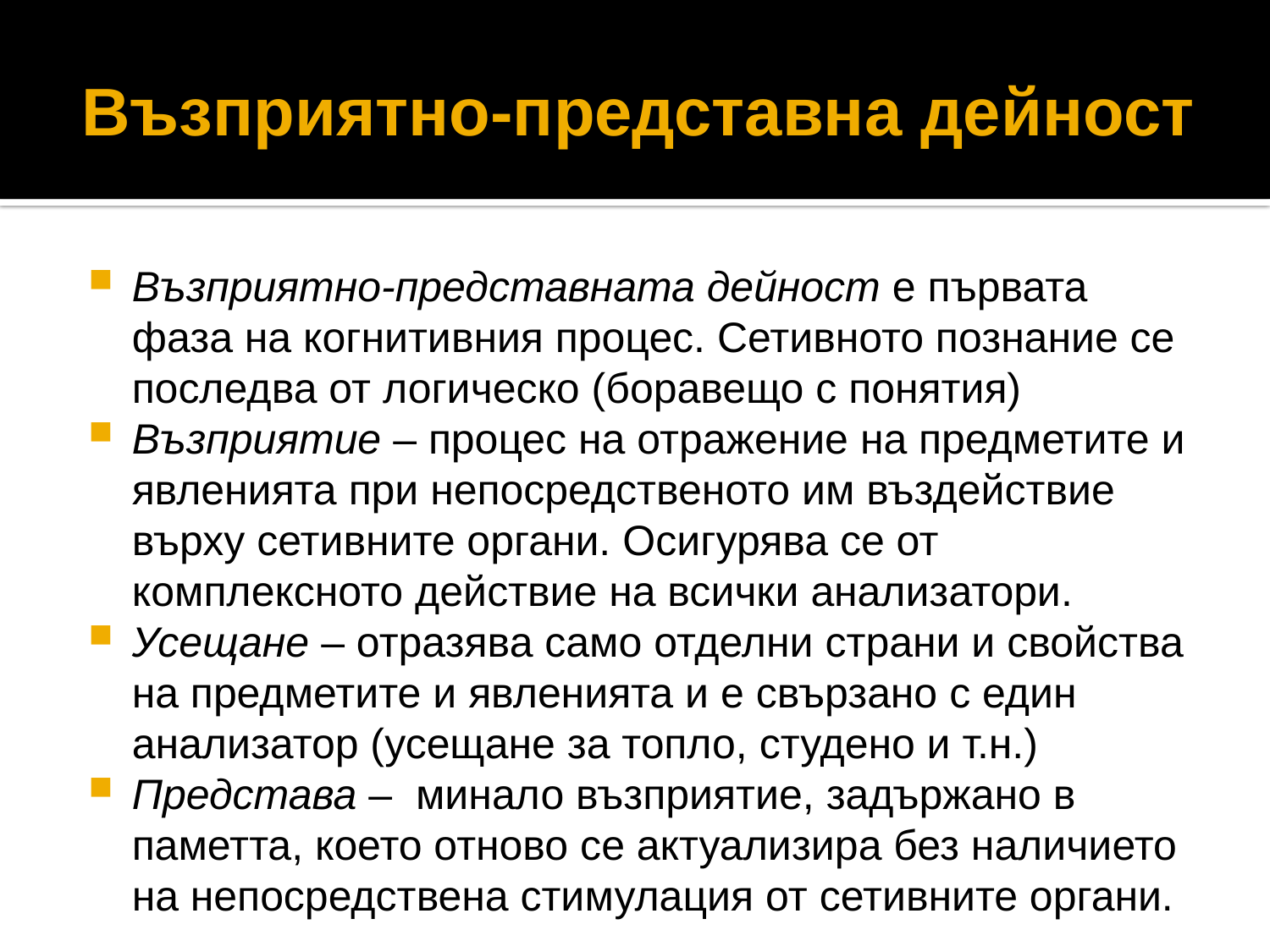

# Възприятно-представна дейност
Възприятно-представната дейност е първата фаза на когнитивния процес. Сетивното познание се последва от логическо (боравещо с понятия)
Възприятие – процес на отражение на предметите и явленията при непосредственото им въздействие върху сетивните органи. Осигурява се от комплексното действие на всички анализатори.
Усещане – отразява само отделни страни и свойства на предметите и явленията и е свързано с един анализатор (усещане за топло, студено и т.н.)
Представа –  минало възприятие, задържано в паметта, което отново се актуализира без наличието на непосредствена стимулация от сетивните органи.